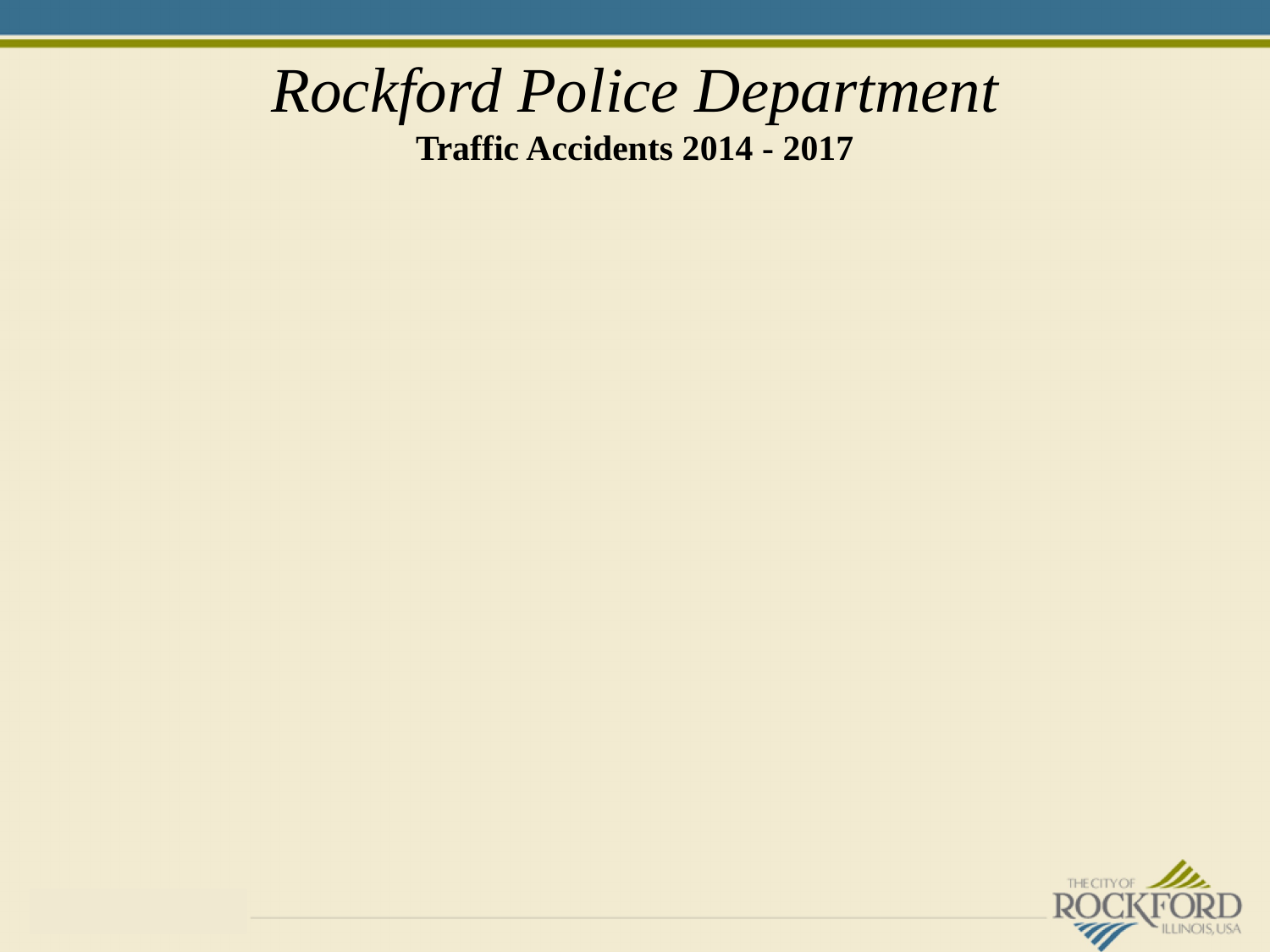

Rockford Police Department
Traffic Accidents 2014 - 2017